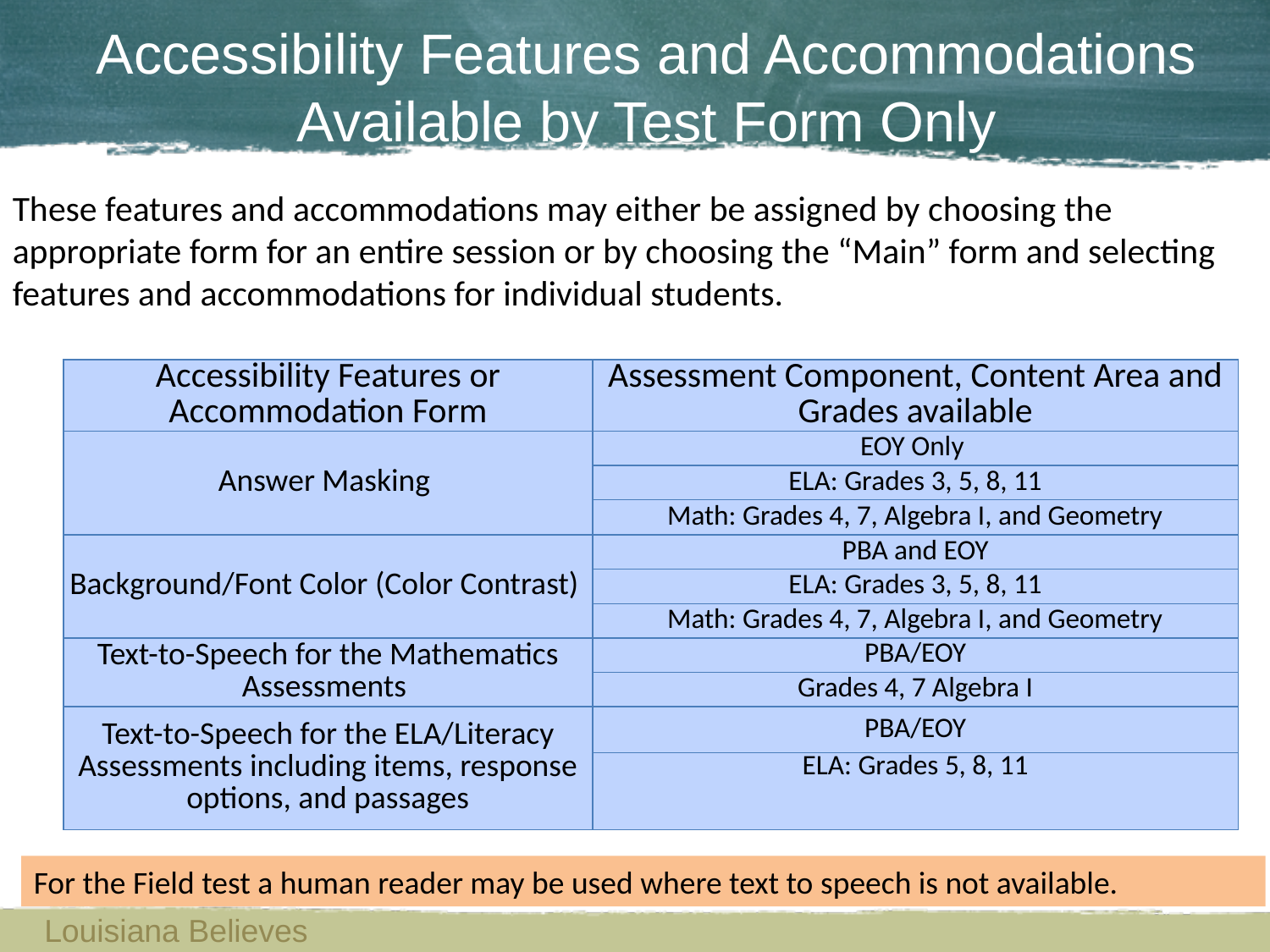

# Accessibility Features and Accommodations Available by Test Form Only
These features and accommodations may either be assigned by choosing the appropriate form for an entire session or by choosing the “Main” form and selecting features and accommodations for individual students.
| Accessibility Features or Accommodation Form | Assessment Component, Content Area and Grades available |
| --- | --- |
| Answer Masking | EOY Only |
|  | ELA: Grades 3, 5, 8, 11 |
|  | Math: Grades 4, 7, Algebra I, and Geometry |
| Background/Font Color (Color Contrast) | PBA and EOY |
|  | ELA: Grades 3, 5, 8, 11 |
|  | Math: Grades 4, 7, Algebra I, and Geometry |
| Text-to-Speech for the Mathematics Assessments | PBA/EOY |
|  | Grades 4, 7 Algebra I |
| Text-to-Speech for the ELA/Literacy Assessments including items, response options, and passages | PBA/EOY |
|  | ELA: Grades 5, 8, 11 |
For the Field test a human reader may be used where text to speech is not available.
Louisiana Believes